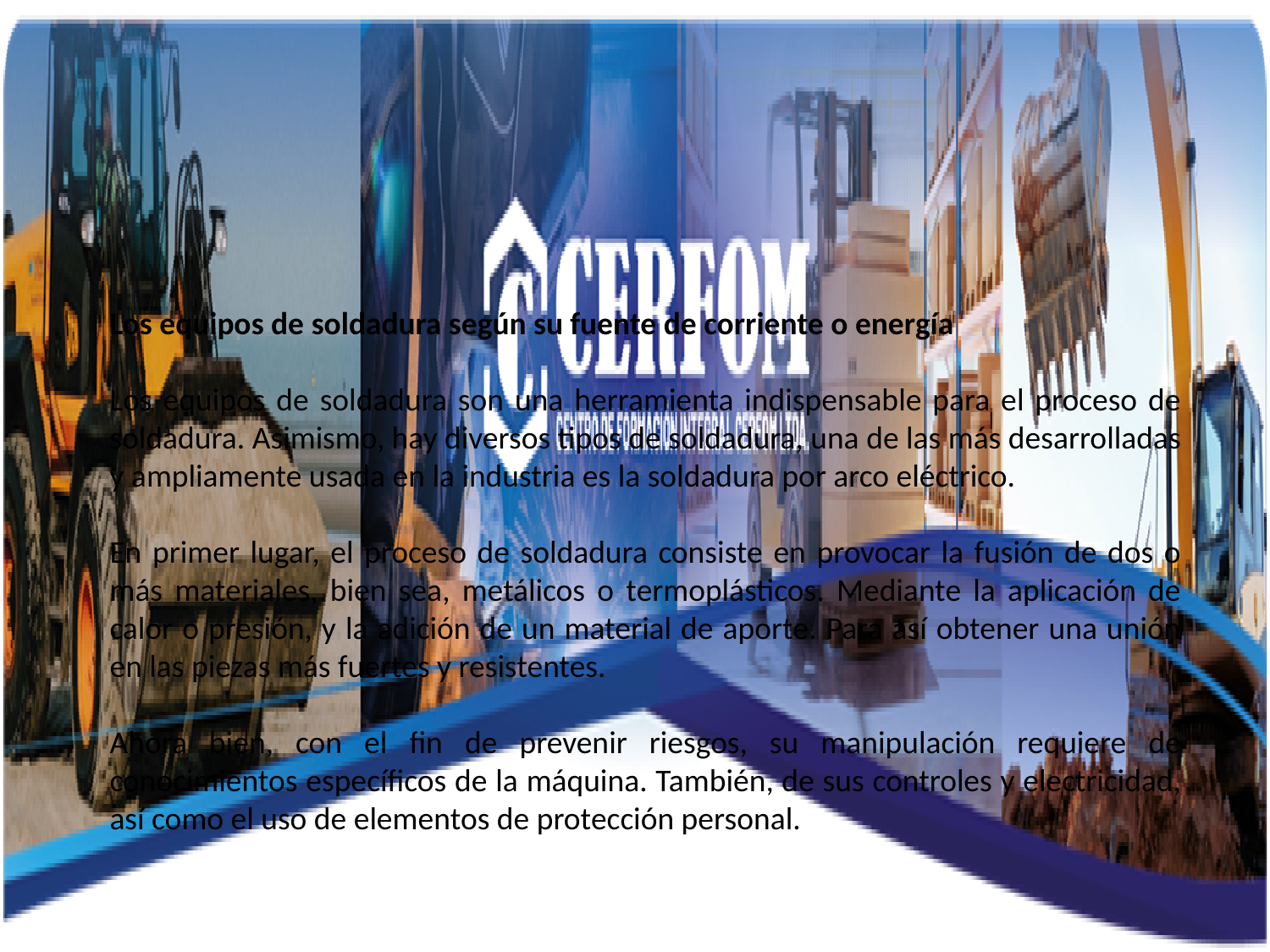

Los equipos de soldadura según su fuente de corriente o energía

Los equipos de soldadura son una herramienta indispensable para el proceso de soldadura. Asimismo, hay diversos tipos de soldadura, una de las más desarrolladas y ampliamente usada en la industria es la soldadura por arco eléctrico.

En primer lugar, el proceso de soldadura consiste en provocar la fusión de dos o más materiales, bien sea, metálicos o termoplásticos. Mediante la aplicación de calor o presión, y la adición de un material de aporte. Para así obtener una unión en las piezas más fuertes y resistentes.

Ahora bien, con el fin de prevenir riesgos, su manipulación requiere de conocimientos específicos de la máquina. También, de sus controles y electricidad, así como el uso de elementos de protección personal.